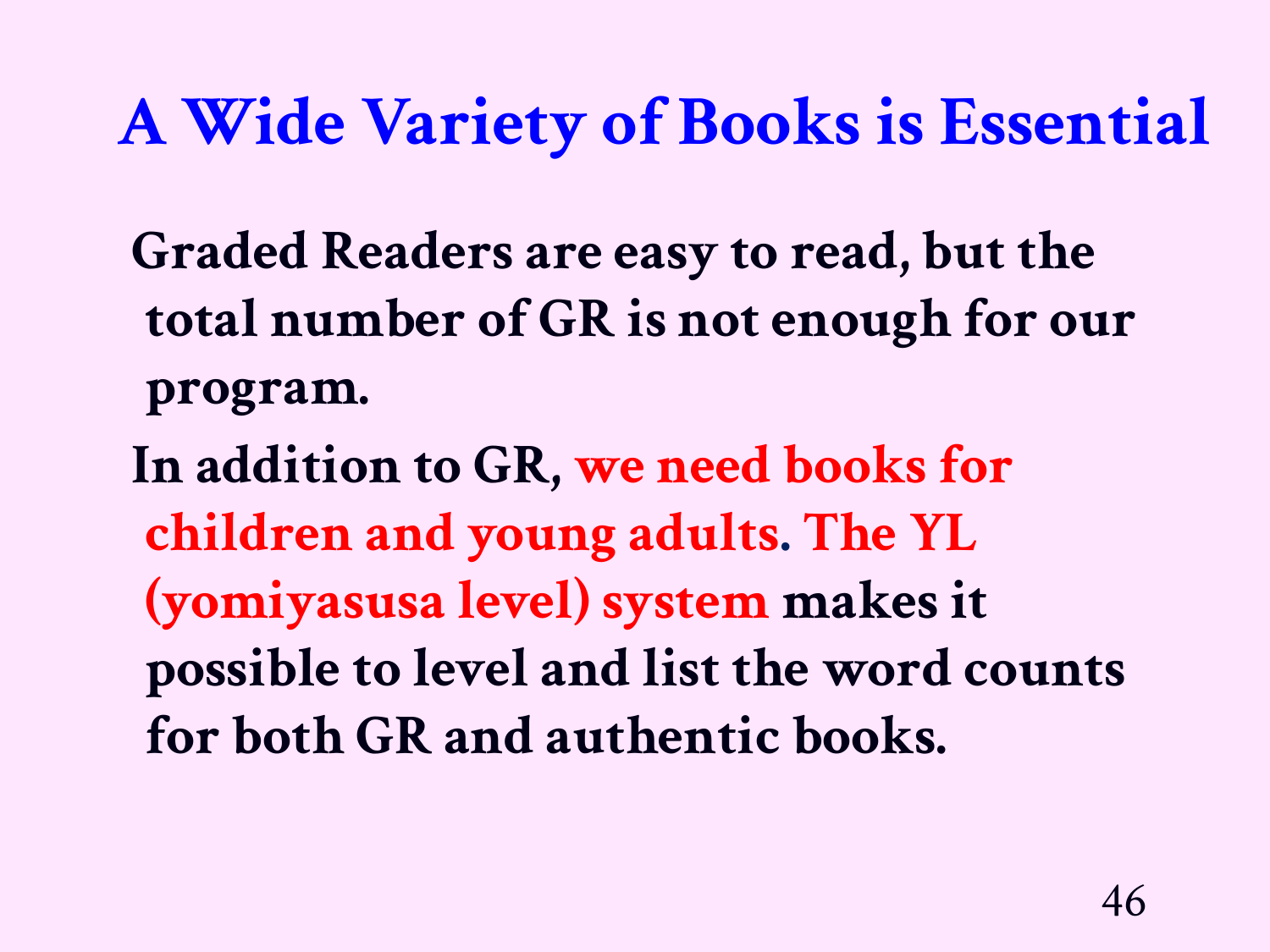

# A Wide Variety of Books is Essential
   Graded Readers are easy to read, but the total number of GR is not enough for our program.
   In addition to GR, we need books for children and young adults. The YL (yomiyasusa level) system makes it possible to level and list the word counts for both GR and authentic books.

46